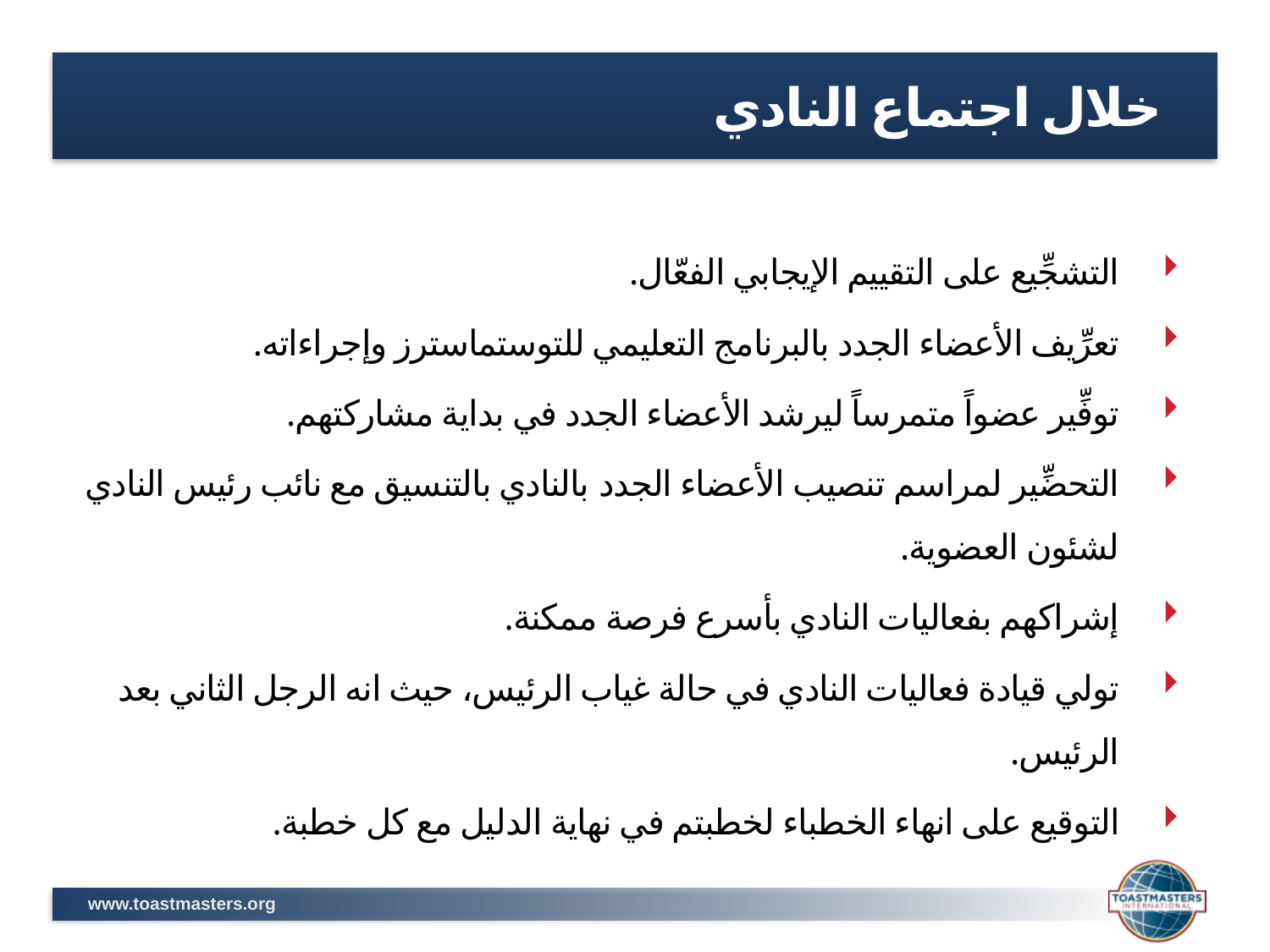

خلال اجتماع النادي
التشجِّيع على التقييم الإيجابي الفعّال.
تعرِّيف الأعضاء الجدد بالبرنامج التعليمي للتوستماسترز وإجراءاته.
توفِّير عضواً متمرساً ليرشد الأعضاء الجدد في بداية مشاركتهم.
التحضِّير لمراسم تنصيب الأعضاء الجدد بالنادي بالتنسيق مع نائب رئيس النادي لشئون العضوية.
إشراكهم بفعاليات النادي بأسرع فرصة ممكنة.
تولي قيادة فعاليات النادي في حالة غياب الرئيس، حيث انه الرجل الثاني بعد الرئيس.
التوقيع على انهاء الخطباء لخطبتم في نهاية الدليل مع كل خطبة.